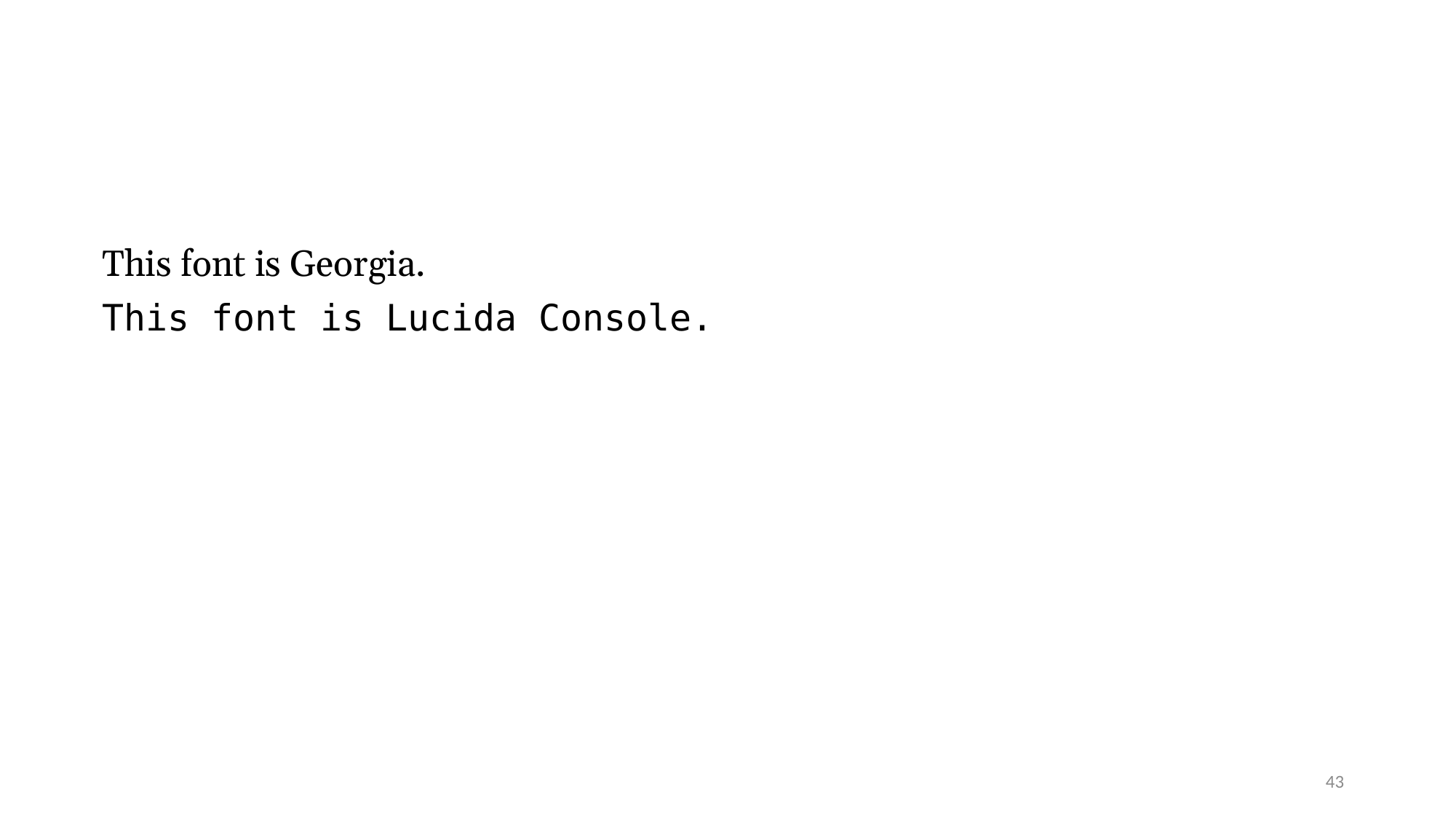

#
This font is Georgia.
This font is Lucida Console.

43